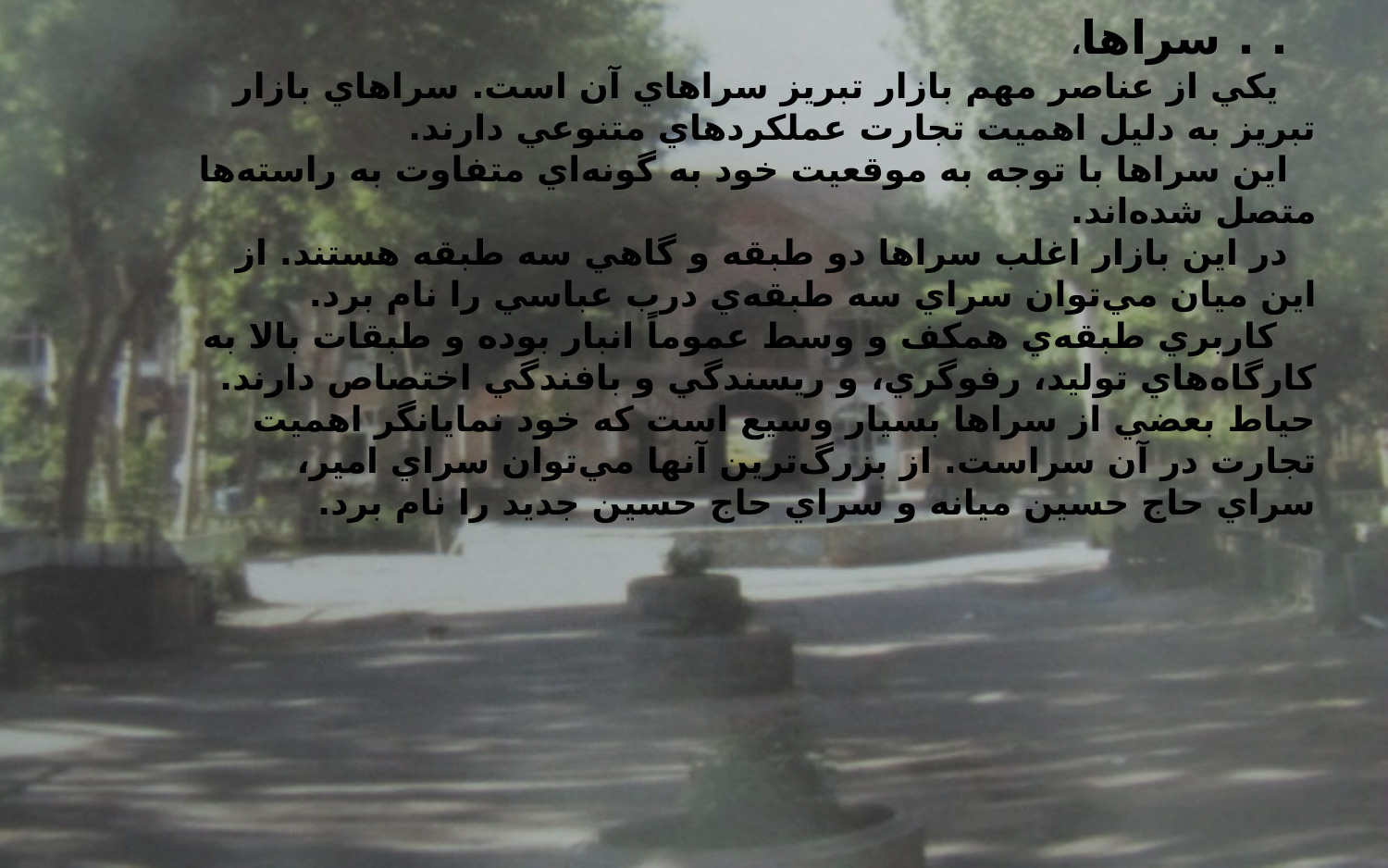

. . سراها،
 يكي از عناصر مهم بازار تبريز سراهاي آن است. سراهاي بازار تبريز به دليل اهميت تجارت عملكردهاي متنوعي دارند.
اين سراها با توجه به موقعيت خود به گونه‌اي متفاوت به راسته‌ها متصل شده‌اند.
در اين بازار اغلب سراها دو طبقه و گاهي سه طبقه هستند. از اين ميان مي‌توان سراي سه طبقه‌ي درب عباسي را نام برد.
 كاربري طبقه‌ي همكف و وسط عموماً انبار بوده و طبقات بالا به كارگاه‌هاي توليد، رفوگري، و ريسندگي و بافندگي اختصاص دارند. حياط بعضي از سراها بسيار وسيع است كه خود نمايانگر اهميت تجارت در آن سراست. از بزرگ‌ترين آنها مي‌توان سراي امير، سراي حاج حسين ميانه و سراي حاج حسين جديد را نام برد.